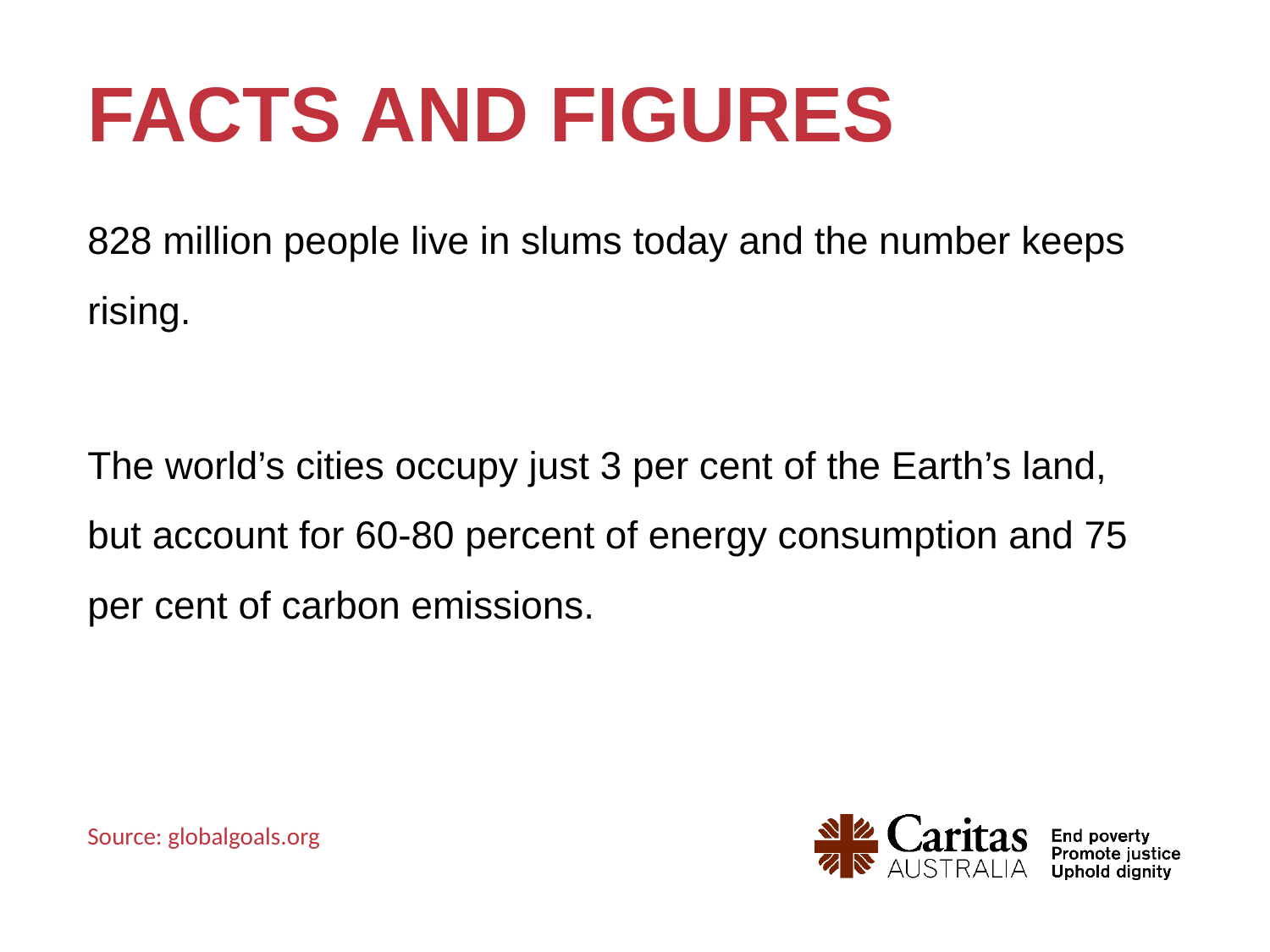

# Facts and figures
828 million people live in slums today and the number keeps rising.

The world’s cities occupy just 3 per cent of the Earth’s land, but account for 60-80 percent of energy consumption and 75 per cent of carbon emissions.
Source: globalgoals.org